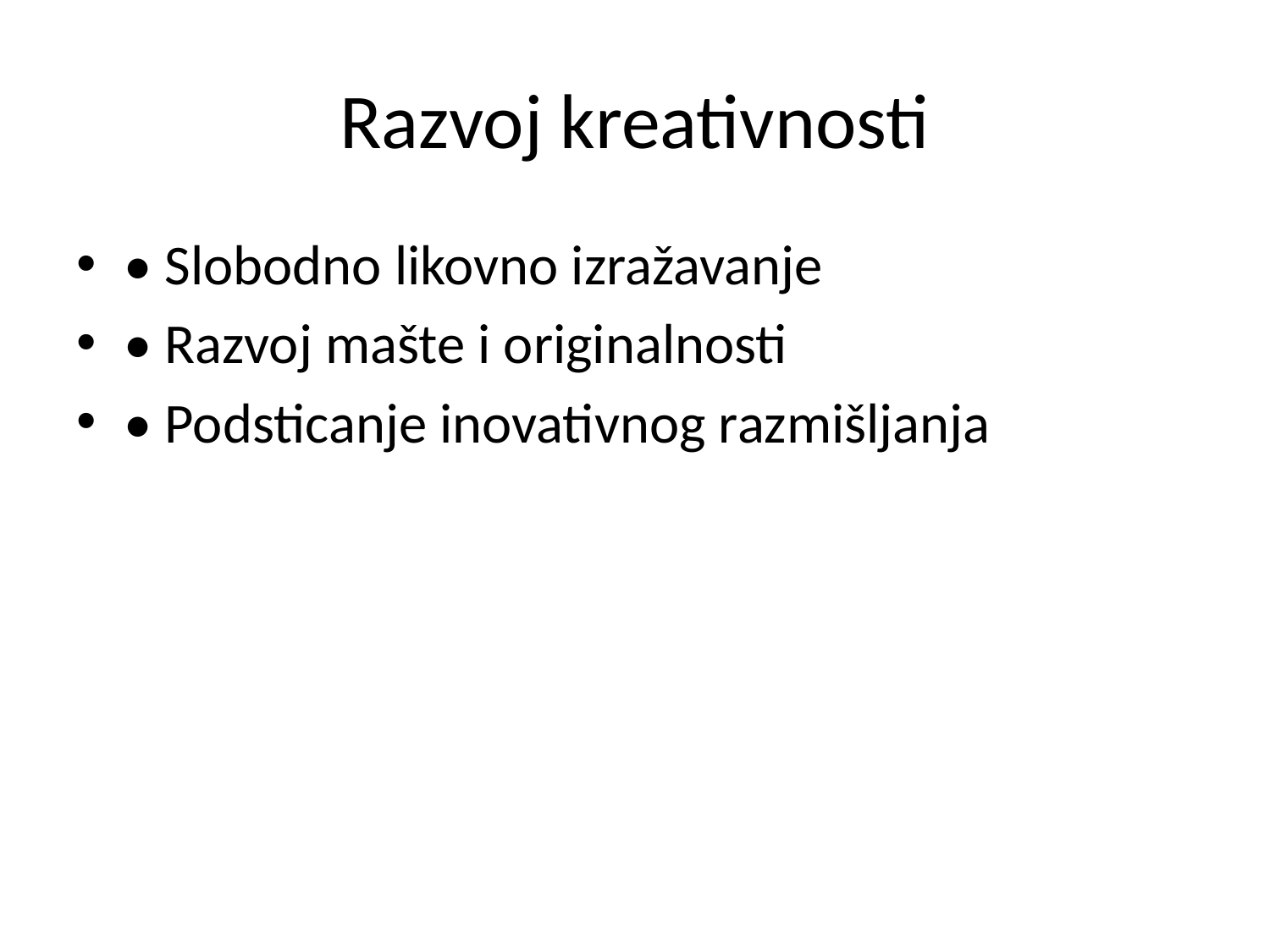

# Razvoj kreativnosti
• Slobodno likovno izražavanje
• Razvoj mašte i originalnosti
• Podsticanje inovativnog razmišljanja